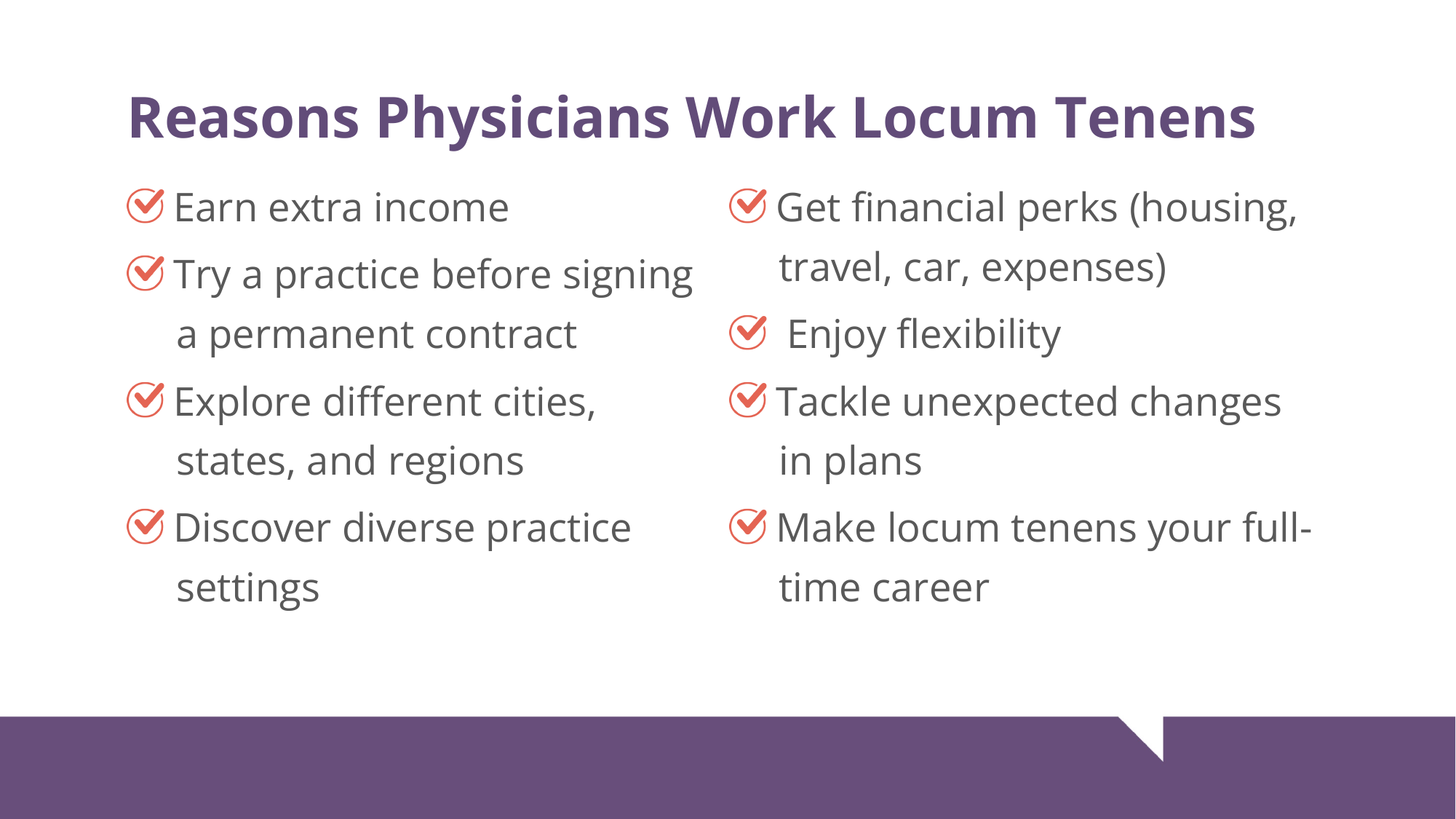

# Reasons Physicians Work Locum Tenens
 Earn extra income
 Try a practice before signing
  a permanent contract
 Explore different cities,
  states, and regions
 Discover diverse practice
  settings
 Get financial perks (housing,
  travel, car, expenses)
  Enjoy flexibility
 Tackle unexpected changes
  in plans
 Make locum tenens your full-
  time career